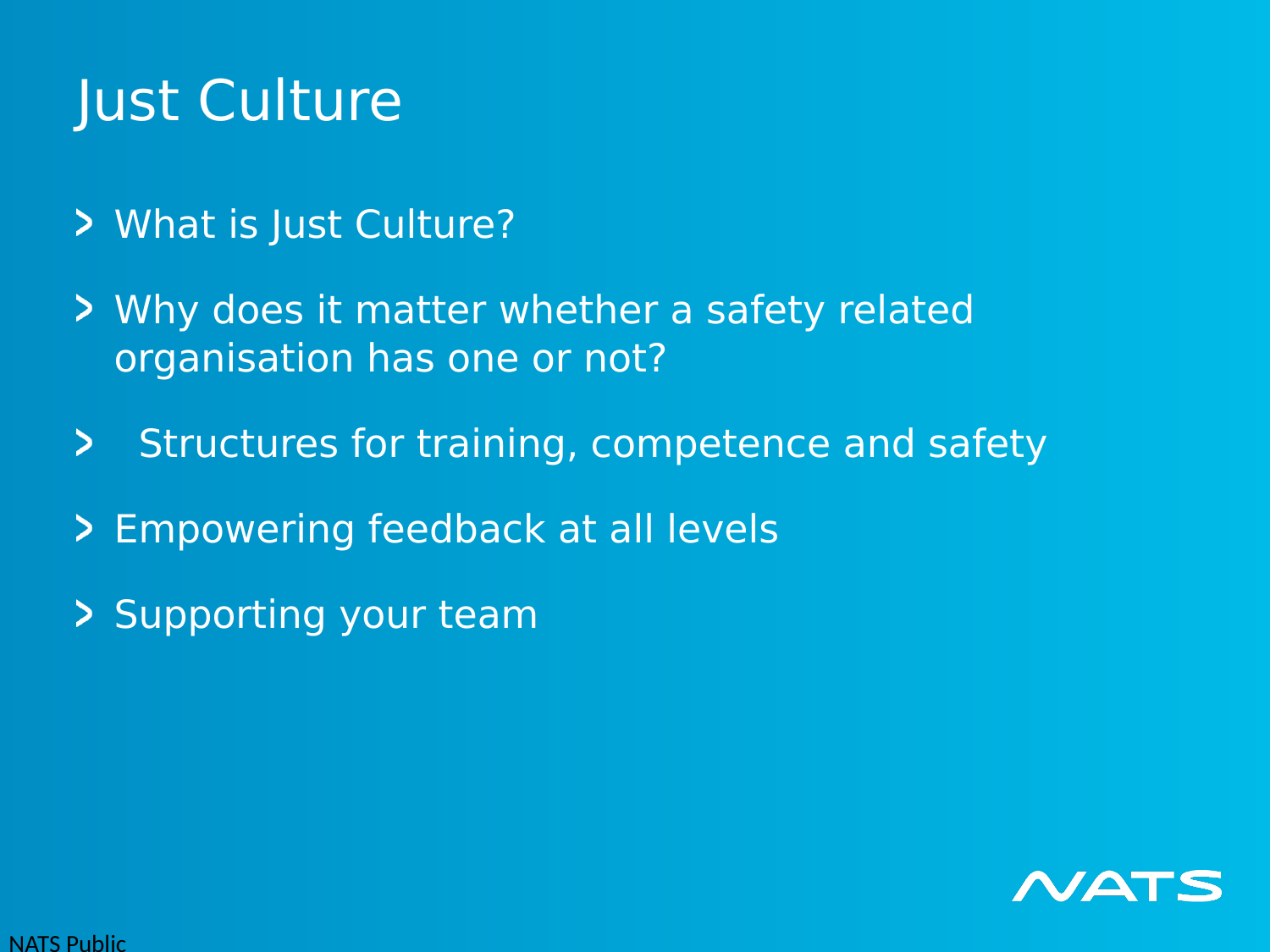

# Just Culture
What is Just Culture?
Why does it matter whether a safety related organisation has one or not?
  Structures for training, competence and safety
Empowering feedback at all levels
Supporting your team